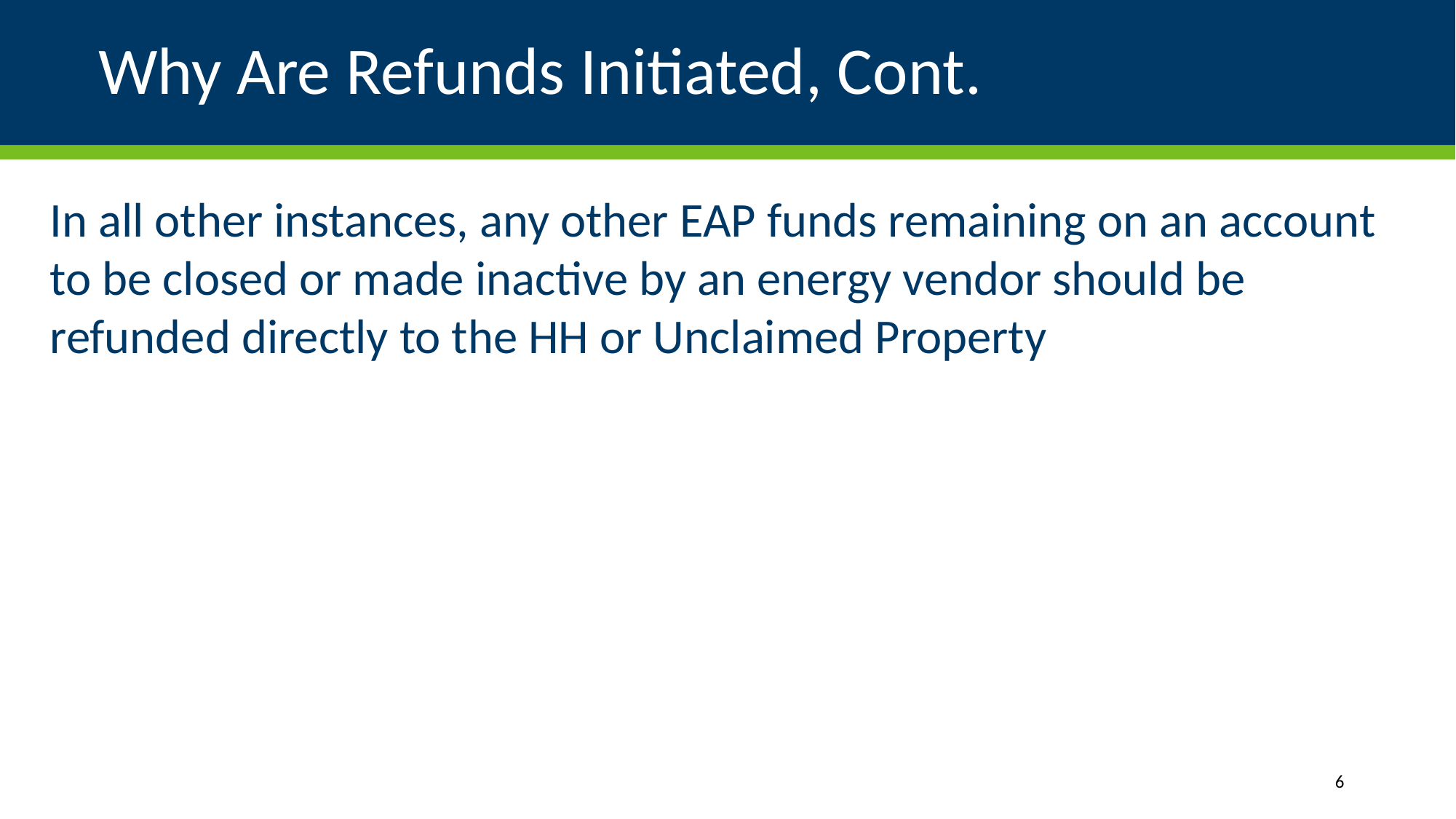

# Why Are Refunds Initiated, Cont.
In all other instances, any other EAP funds remaining on an account to be closed or made inactive by an energy vendor should be refunded directly to the HH or Unclaimed Property
6